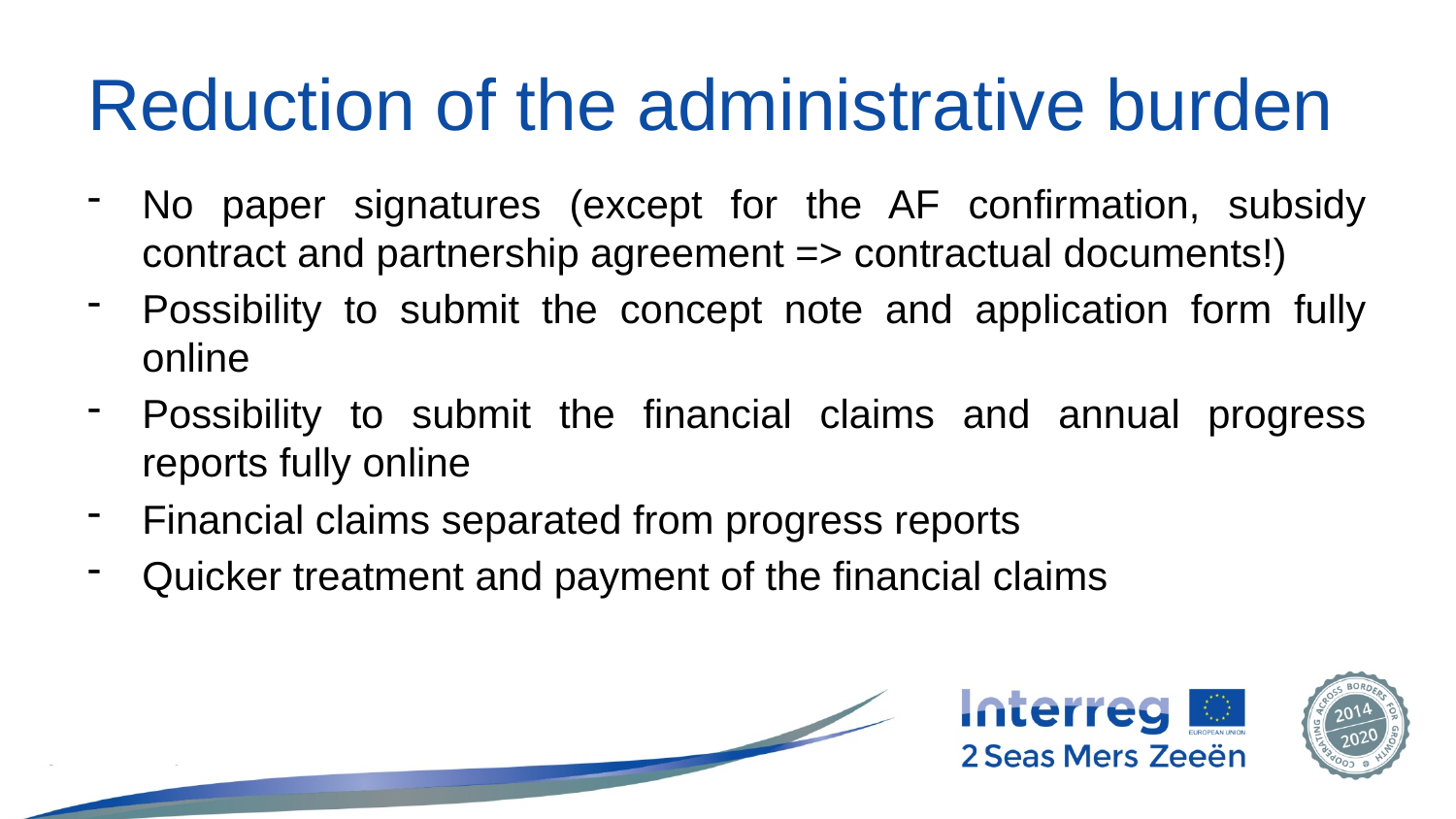

# Reduction of the administrative burden
No paper signatures (except for the AF confirmation, subsidy contract and partnership agreement => contractual documents!)
Possibility to submit the concept note and application form fully online
Possibility to submit the financial claims and annual progress reports fully online
Financial claims separated from progress reports
Quicker treatment and payment of the financial claims